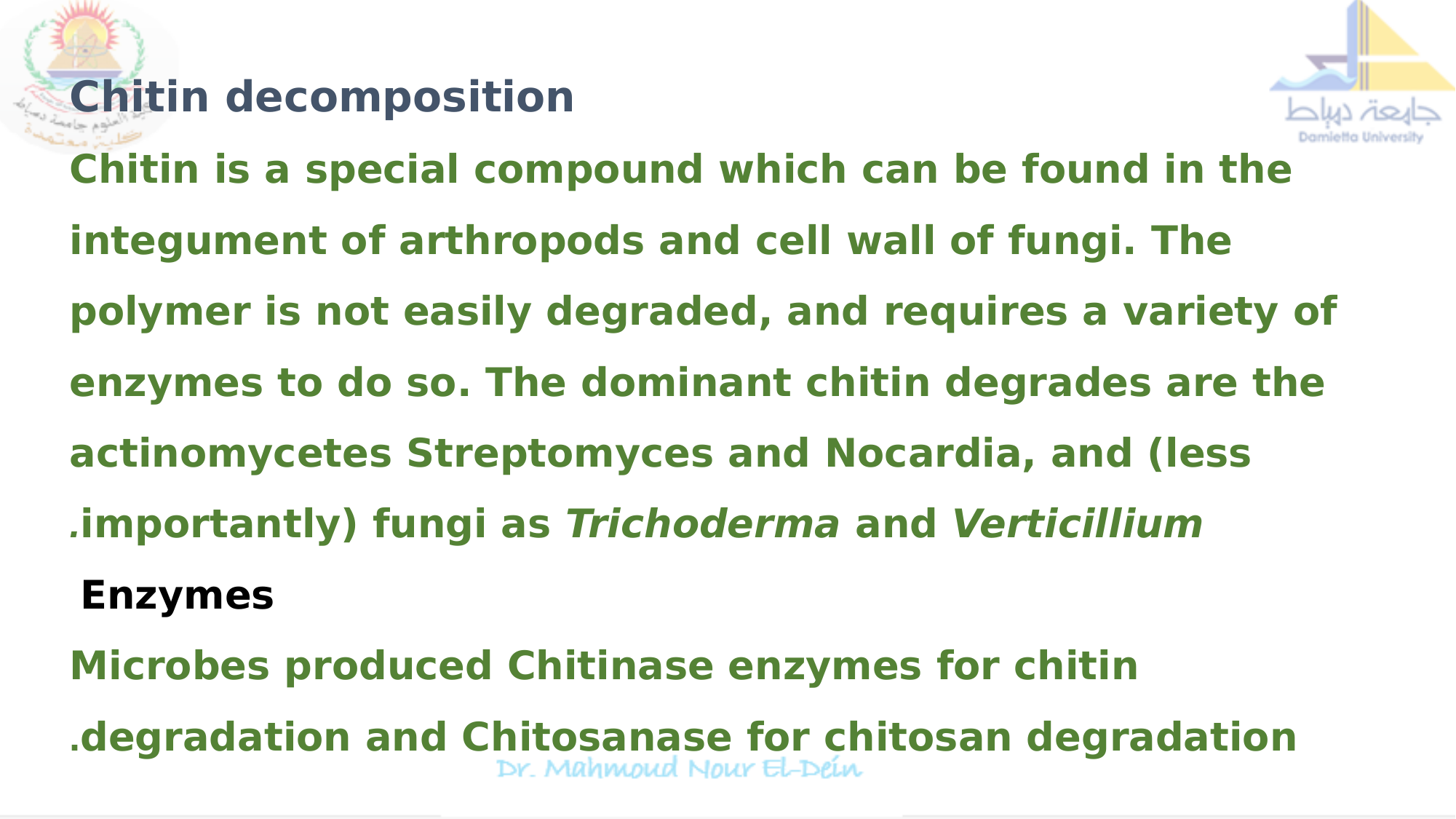

Chitin decomposition
 Chitin is a special compound which can be found in the integument of arthropods and cell wall of fungi. The polymer is not easily degraded, and requires a variety of enzymes to do so. The dominant chitin degrades are the actinomycetes Streptomyces and Nocardia, and (less importantly) fungi as Trichoderma and Verticillium.
Enzymes
Microbes produced Chitinase enzymes for chitin degradation and Chitosanase for chitosan degradation.